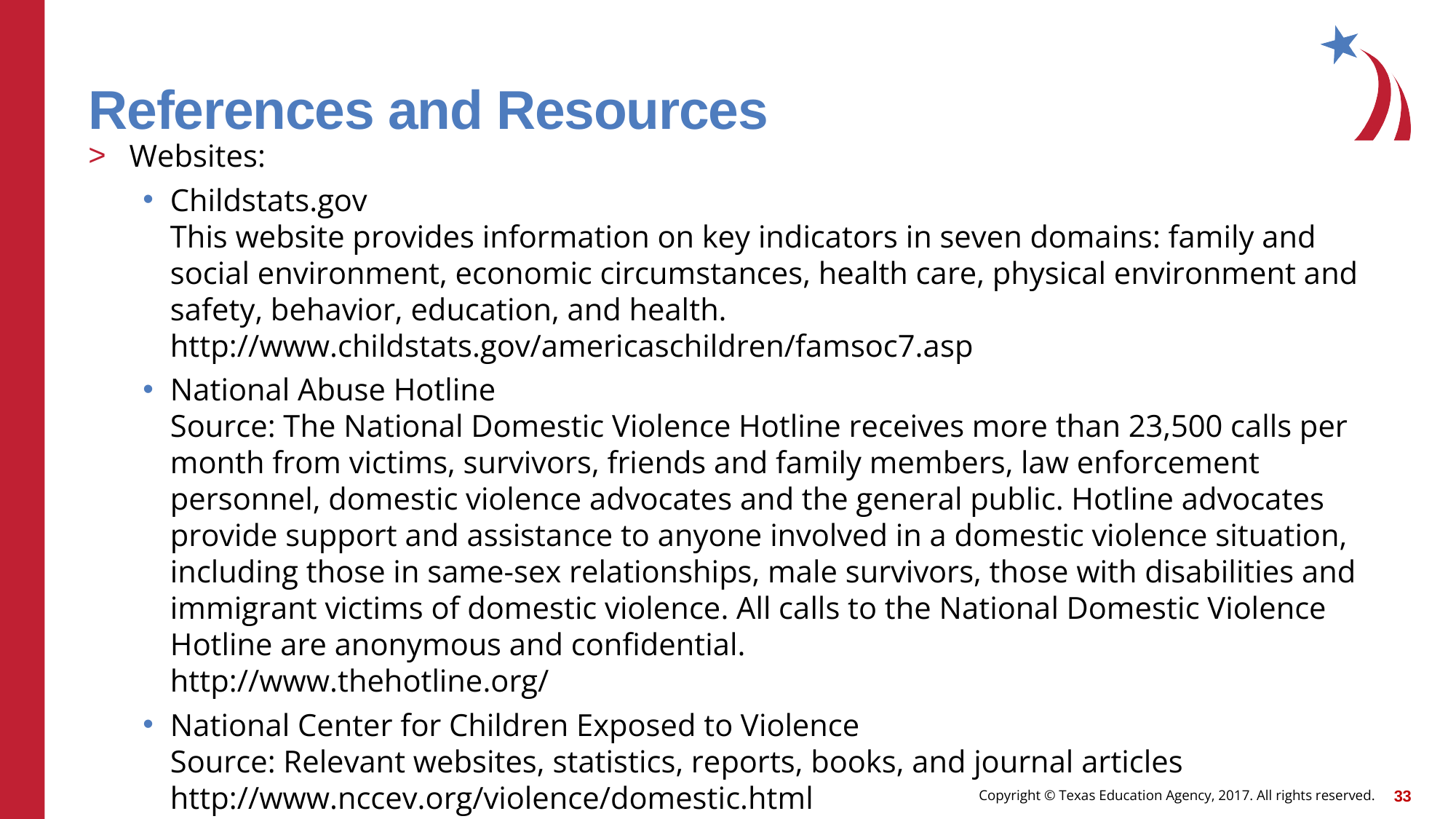

# References and Resources
Websites:
Childstats.gov
This website provides information on key indicators in seven domains: family and social environment, economic circumstances, health care, physical environment and safety, behavior, education, and health.
http://www.childstats.gov/americaschildren/famsoc7.asp
National Abuse Hotline
Source: The National Domestic Violence Hotline receives more than 23,500 calls per month from victims, survivors, friends and family members, law enforcement personnel, domestic violence advocates and the general public. Hotline advocates provide support and assistance to anyone involved in a domestic violence situation, including those in same-sex relationships, male survivors, those with disabilities and immigrant victims of domestic violence. All calls to the National Domestic Violence Hotline are anonymous and confidential.
http://www.thehotline.org/
National Center for Children Exposed to Violence
Source: Relevant websites, statistics, reports, books, and journal articles
http://www.nccev.org/violence/domestic.html